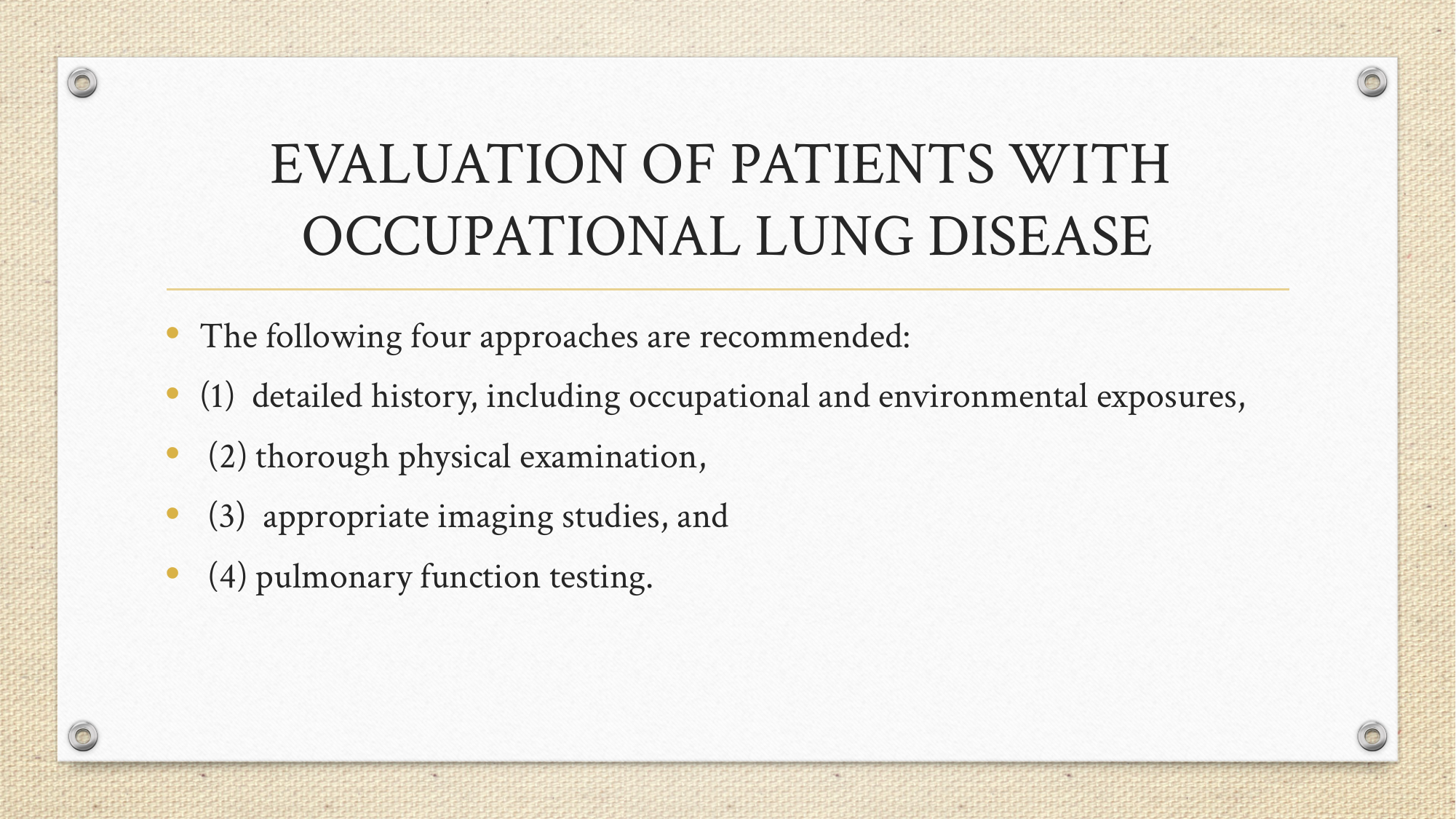

# EVALUATION OF PATIENTS WITH OCCUPATIONAL LUNG DISEASE
The following four approaches are recommended:
(1)  detailed history, including occupational and environmental exposures,
 (2) thorough physical examination,
 (3)  appropriate imaging studies, and
 (4) pulmonary function testing.